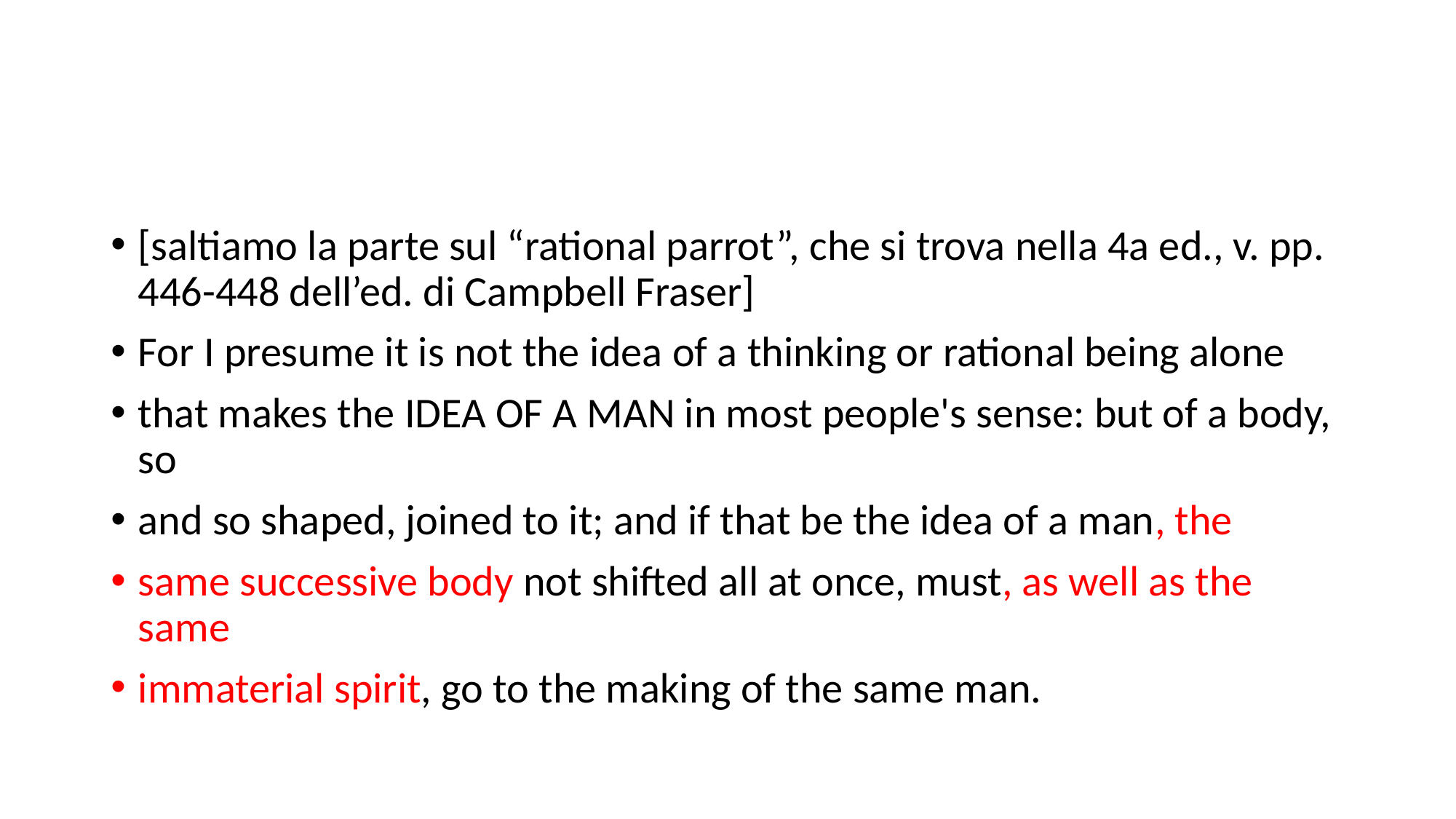

#
[saltiamo la parte sul “rational parrot”, che si trova nella 4a ed., v. pp. 446-448 dell’ed. di Campbell Fraser]
For I presume it is not the idea of a thinking or rational being alone
that makes the IDEA OF A MAN in most people's sense: but of a body, so
and so shaped, joined to it; and if that be the idea of a man, the
same successive body not shifted all at once, must, as well as the same
immaterial spirit, go to the making of the same man.